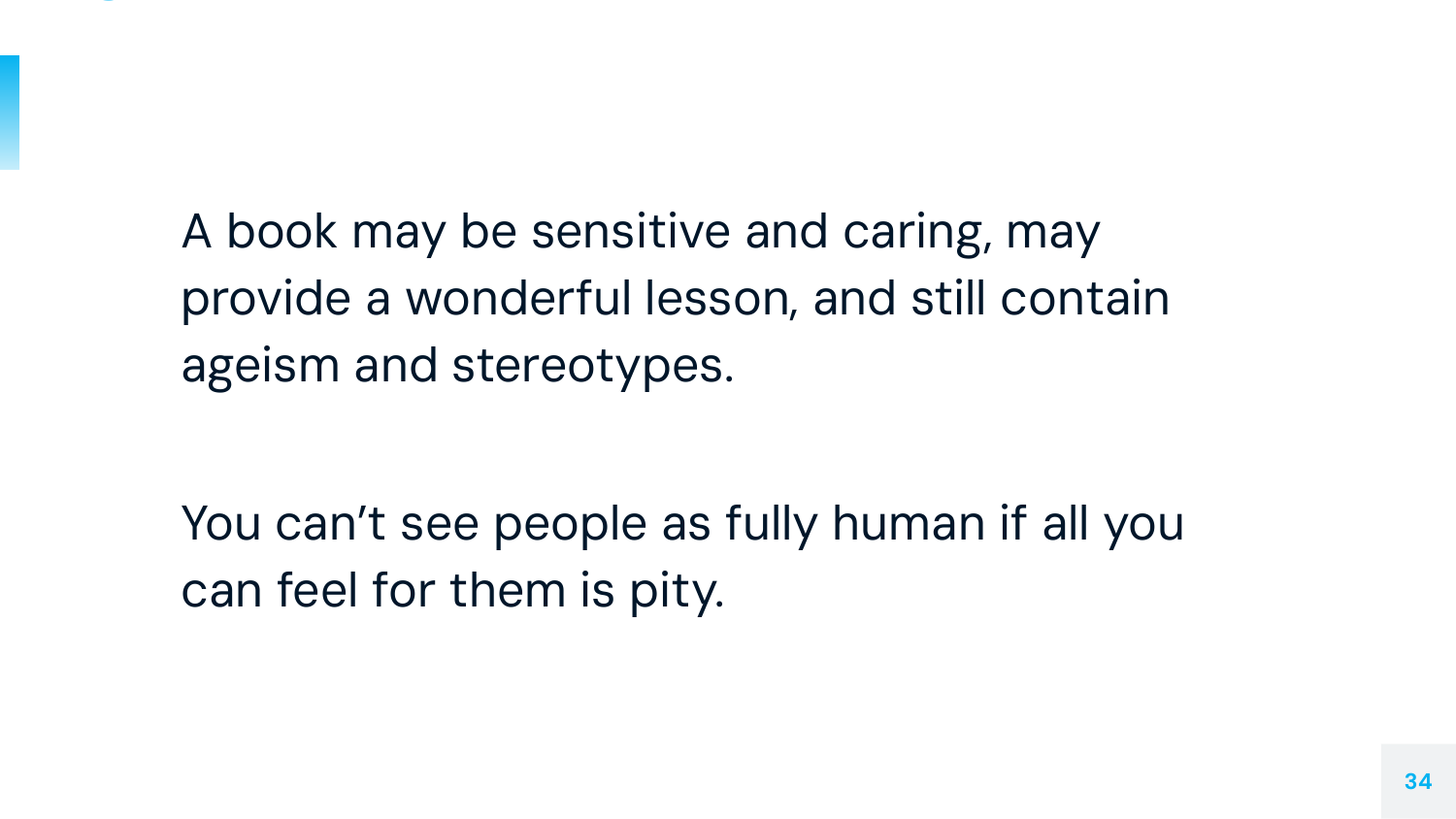

# Ageism in Books
A book may be sensitive and caring, may provide a wonderful lesson, and still contain ageism and stereotypes.

You can’t see people as fully human if all you can feel for them is pity.
34